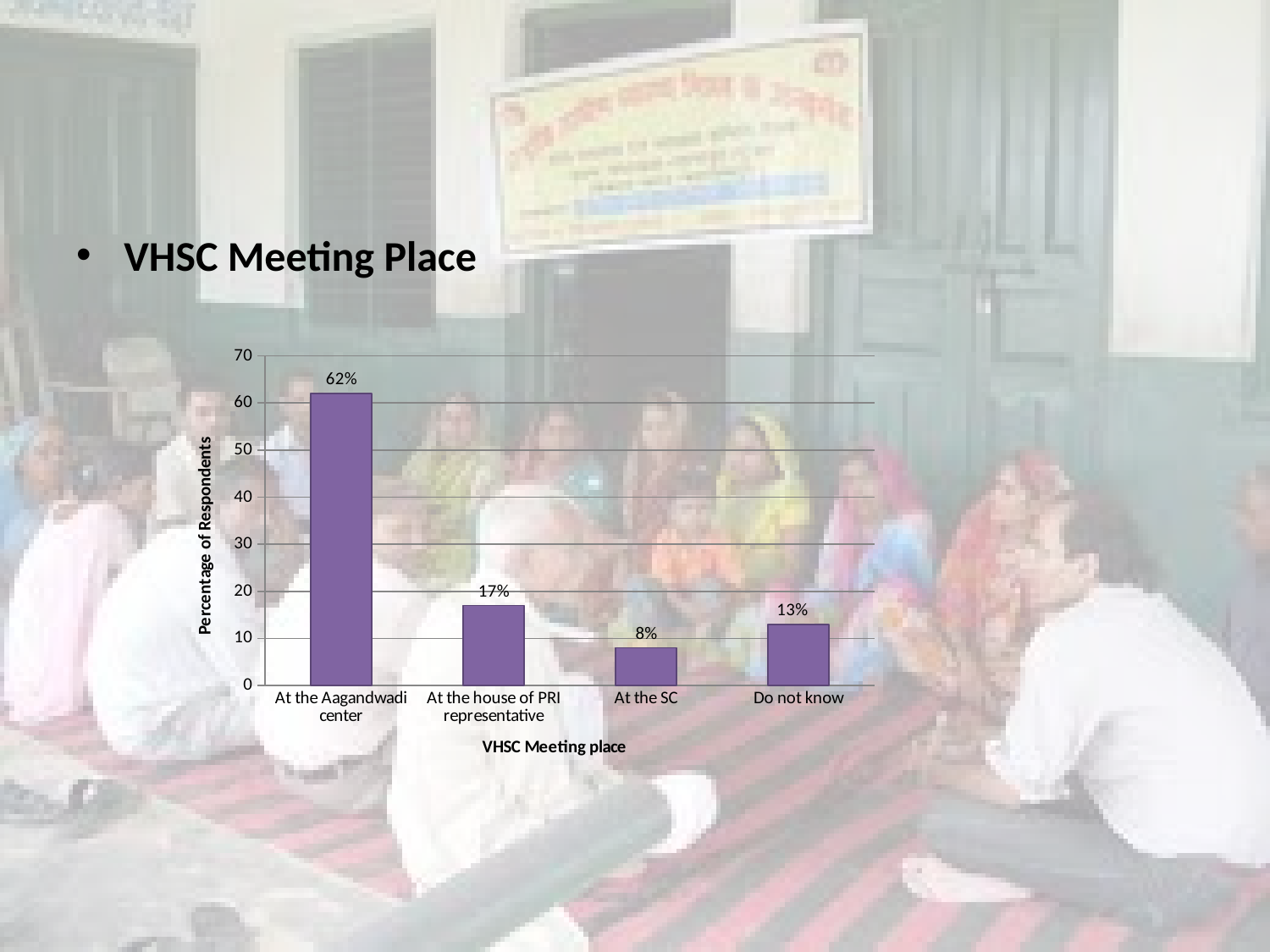

#
VHSC Meeting Place

### Chart

| Category |  |
|---|---|
| At the Aagandwadi center | 62.0 |
| At the house of PRI representative | 17.0 |
| At the SC | 8.0 |
| Do not know | 13.0 |